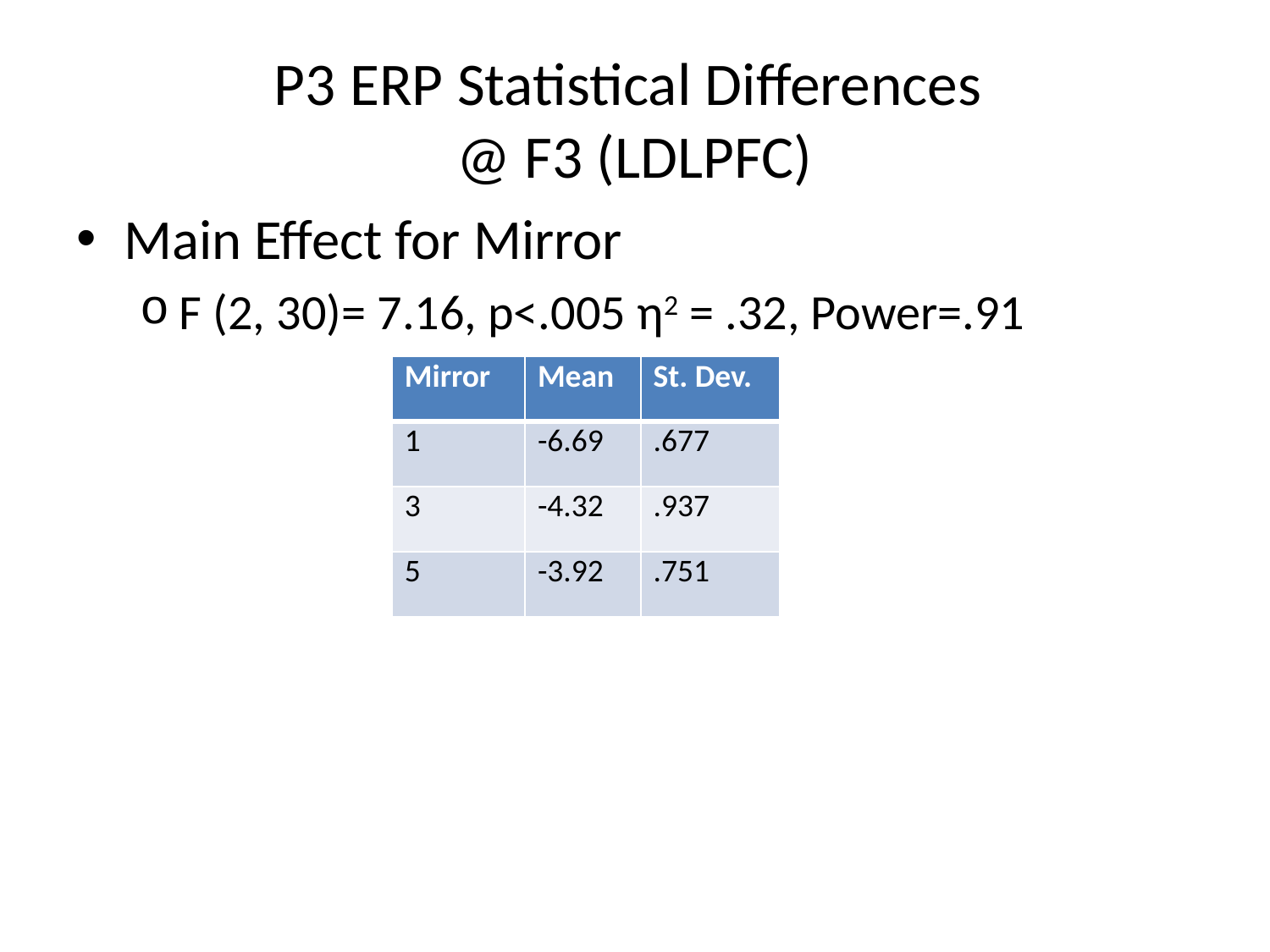

# P3 ERP Statistical Differences @ F3 (LDLPFC)
Main Effect for Mirror
F (2, 30)= 7.16, p<.005 η2 = .32, Power=.91

| Mirror | Mean | St. Dev. |
| --- | --- | --- |
| 1 | -6.69 | .677 |
| 3 | -4.32 | .937 |
| 5 | -3.92 | .751 |